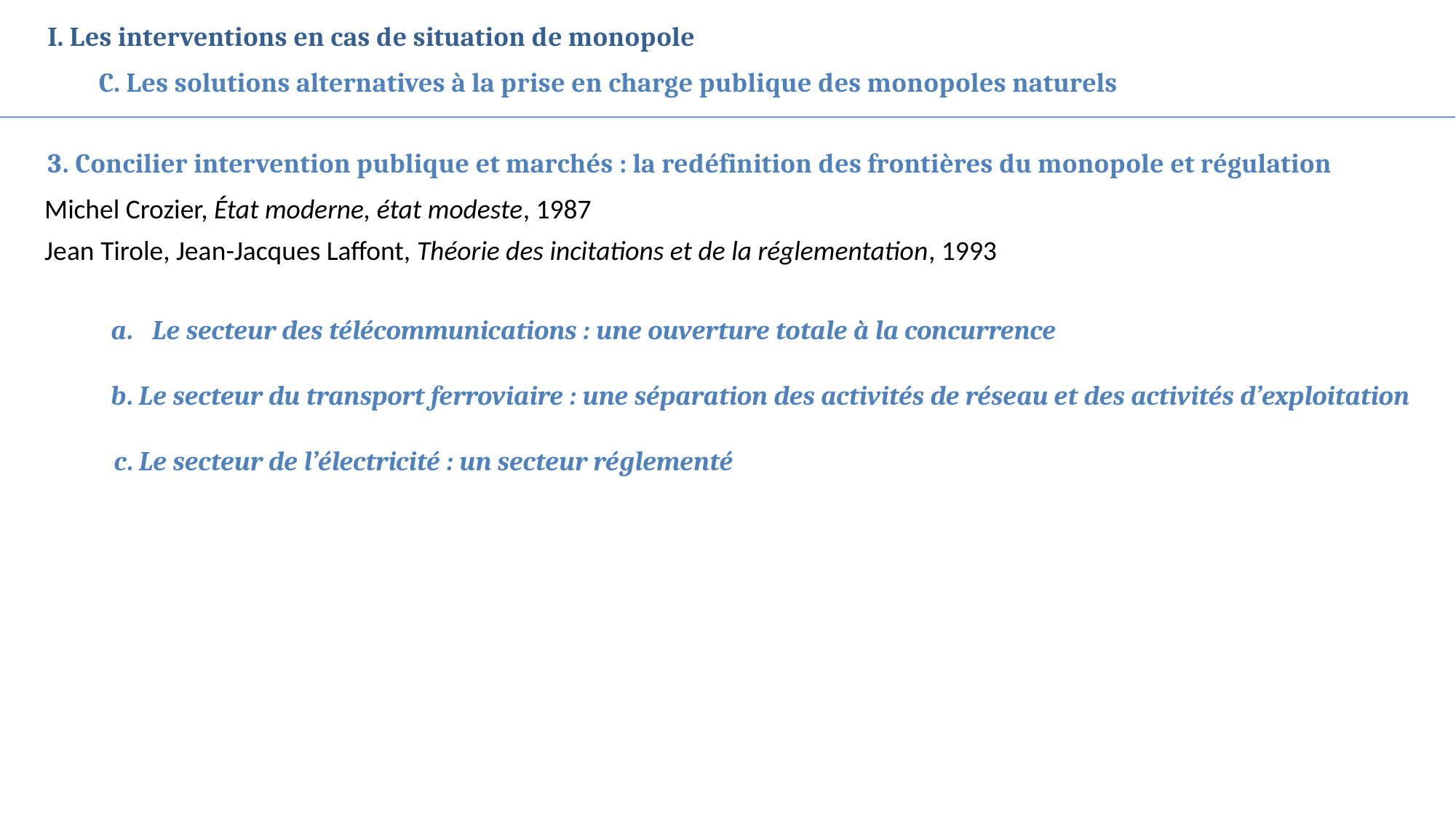

I. Les interventions en cas de situation de monopole
C. Les solutions alternatives à la prise en charge publique des monopoles naturels

3. Concilier intervention publique et marchés : la redéfinition des frontières du monopole et régulation
Michel Crozier, État moderne, état modeste, 1987
Jean Tirole, Jean-Jacques Laffont, Théorie des incitations et de la réglementation, 1993
Le secteur des télécommunications : une ouverture totale à la concurrence
b. Le secteur du transport ferroviaire : une séparation des activités de réseau et des activités d’exploitation
c. Le secteur de l’électricité : un secteur réglementé